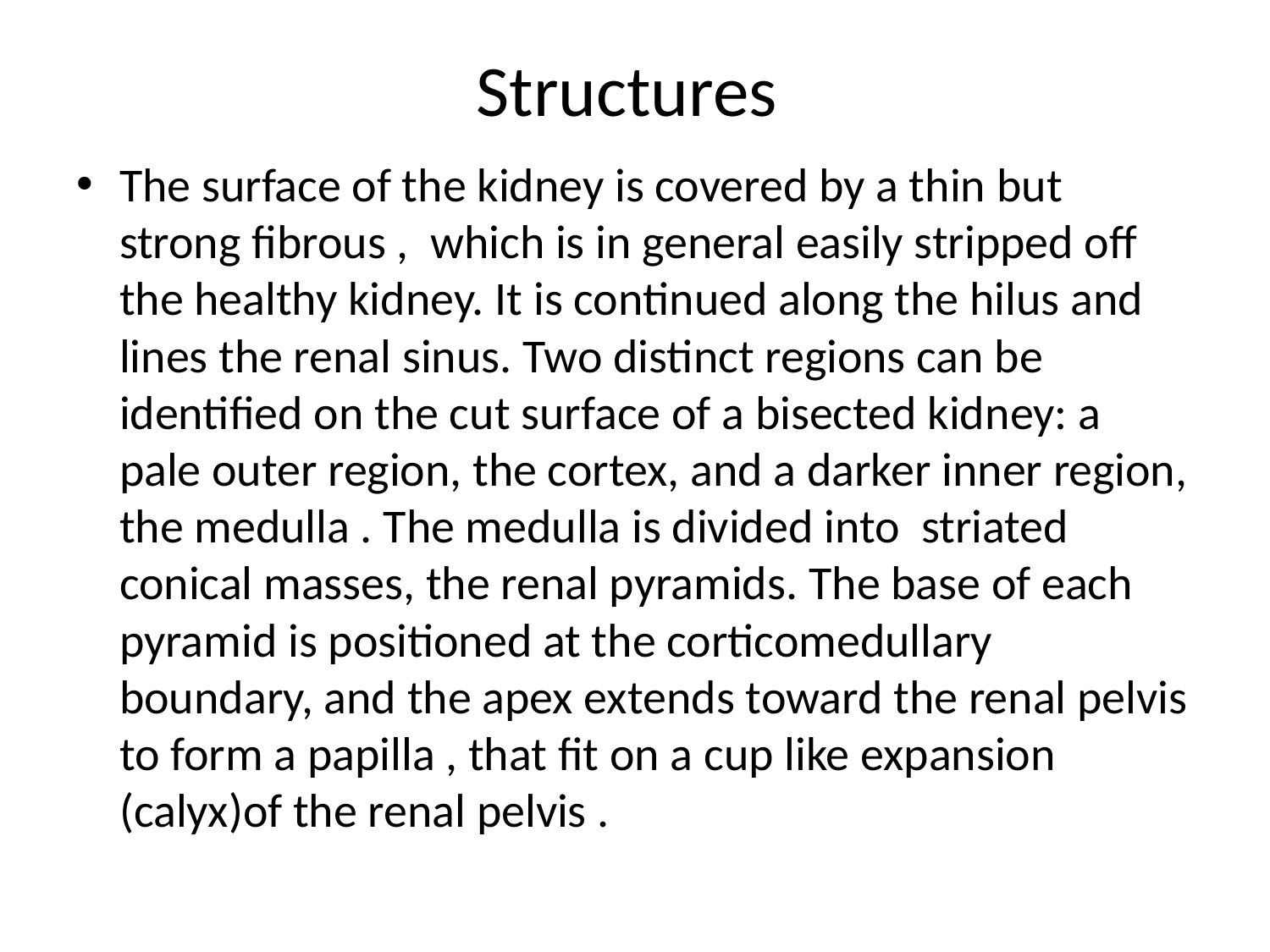

# Structures
The surface of the kidney is covered by a thin but strong fibrous ,  which is in general easily stripped off the healthy kidney. It is continued along the hilus and lines the renal sinus. Two distinct regions can be identified on the cut surface of a bisected kidney: a pale outer region, the cortex, and a darker inner region, the medulla . The medulla is divided into  striated conical masses, the renal pyramids. The base of each pyramid is positioned at the corticomedullary boundary, and the apex extends toward the renal pelvis to form a papilla , that fit on a cup like expansion (calyx)of the renal pelvis .